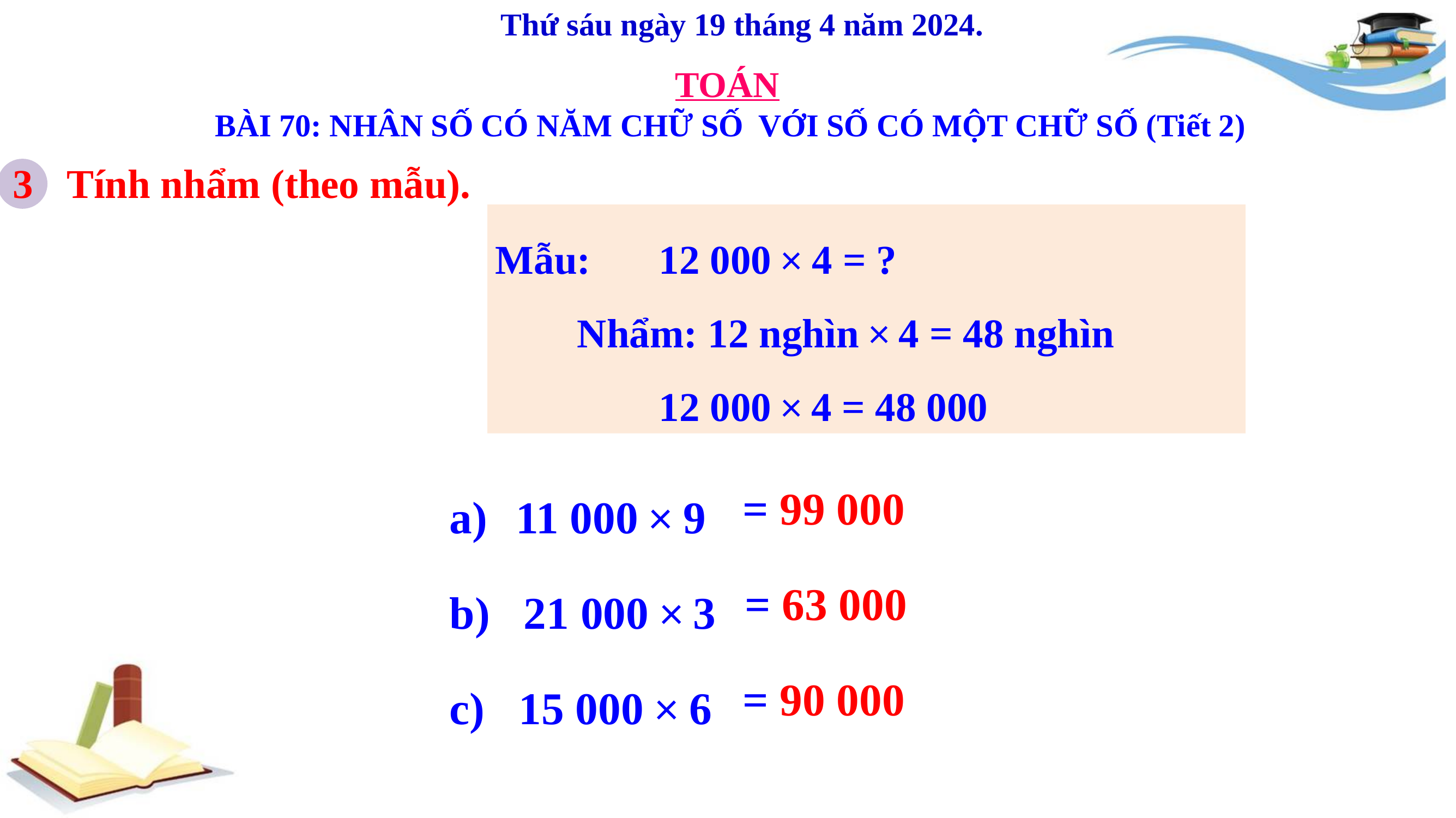

Thứ sáu ngày 19 tháng 4 năm 2024.
TOÁN
BÀI 70: NHÂN SỐ CÓ NĂM CHỮ SỐ  VỚI SỐ CÓ MỘT CHỮ SỐ (Tiết 2)
3

Tính nhẩm (theo mẫu).
Mẫu: 	12 000 × 4 = ?
	Nhẩm: 12 nghìn × 4 = 48 nghìn
		12 000 × 4 = 48 000
11 000 × 9
b)   21 000 × 3
c)   15 000 × 6
= 99 000
= 63 000
= 90 000